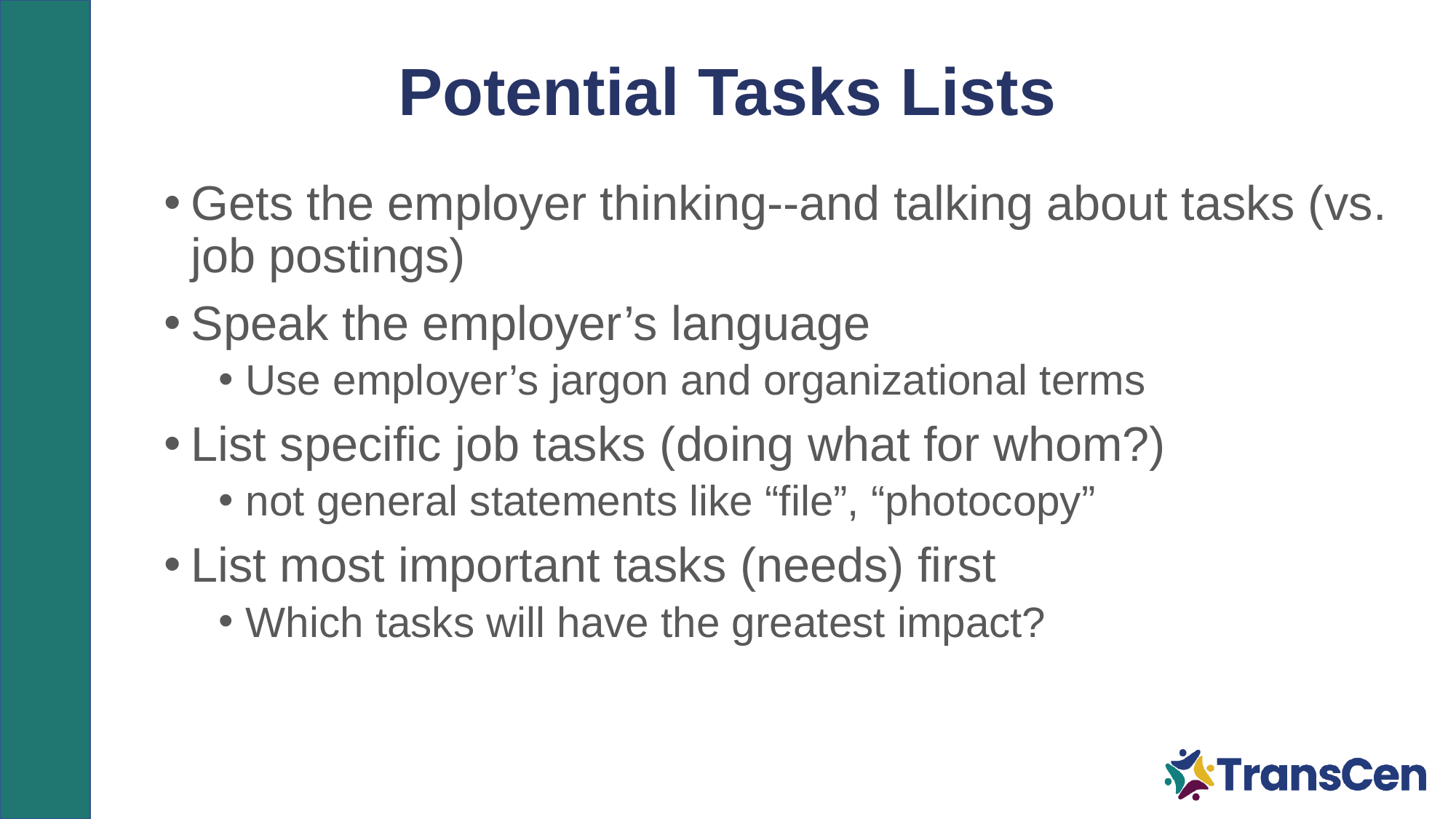

# Potential Tasks Lists
Gets the employer thinking--and talking about tasks (vs. job postings)
Speak the employer’s language
Use employer’s jargon and organizational terms
List specific job tasks (doing what for whom?)
not general statements like “file”, “photocopy”
List most important tasks (needs) first
Which tasks will have the greatest impact?